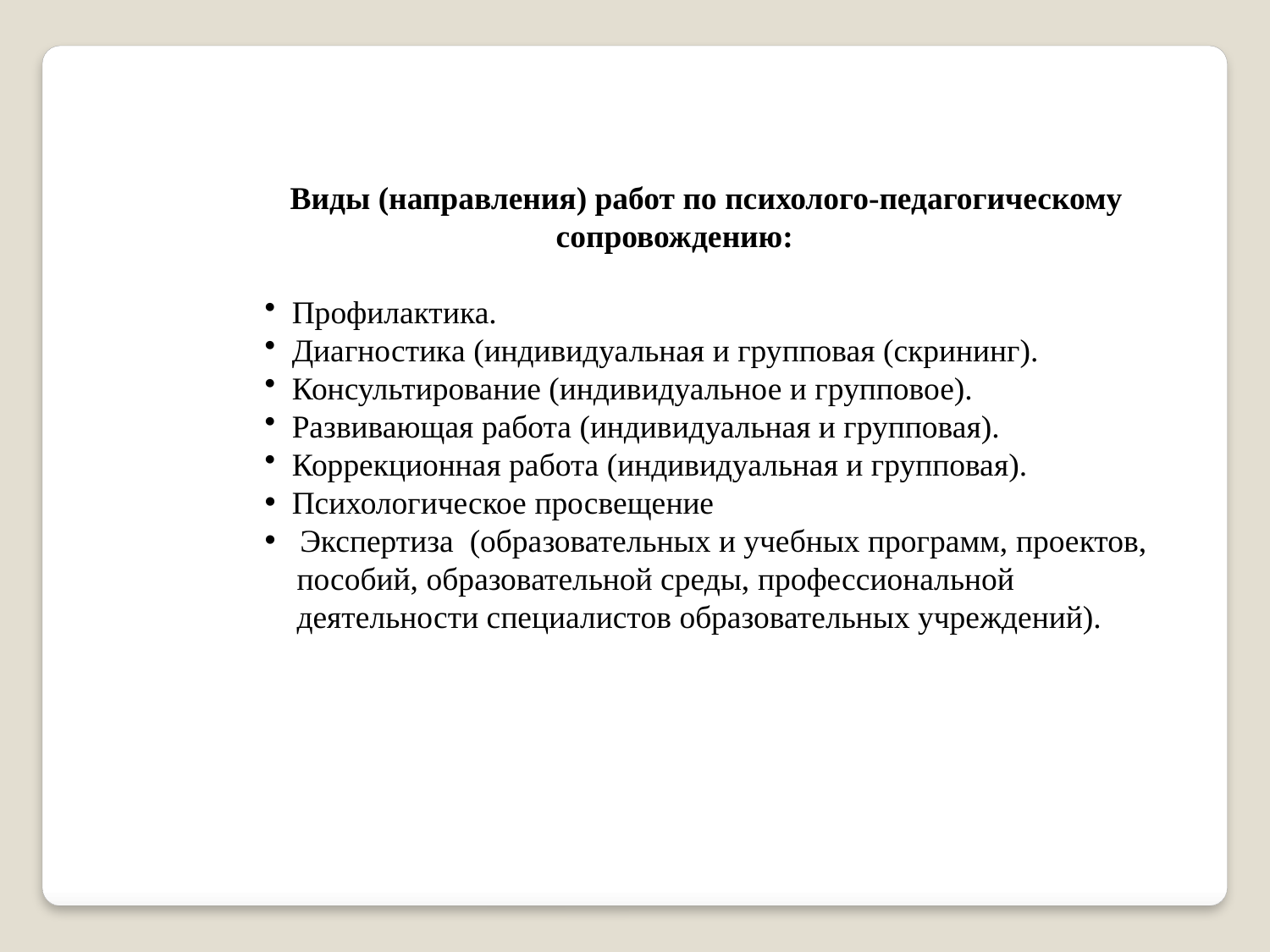

Виды (направления) работ по психолого-педагогическому сопровождению:

  Профилактика.
  Диагностика (индивидуальная и групповая (скрининг).
  Консультирование (индивидуальное и групповое).
  Развивающая работа (индивидуальная и групповая).
  Коррекционная работа (индивидуальная и групповая).
  Психологическое просвещение
   Экспертиза  (образовательных и учебных программ, проектов,
    пособий, образовательной среды, профессиональной
    деятельности специалистов образовательных учреждений).